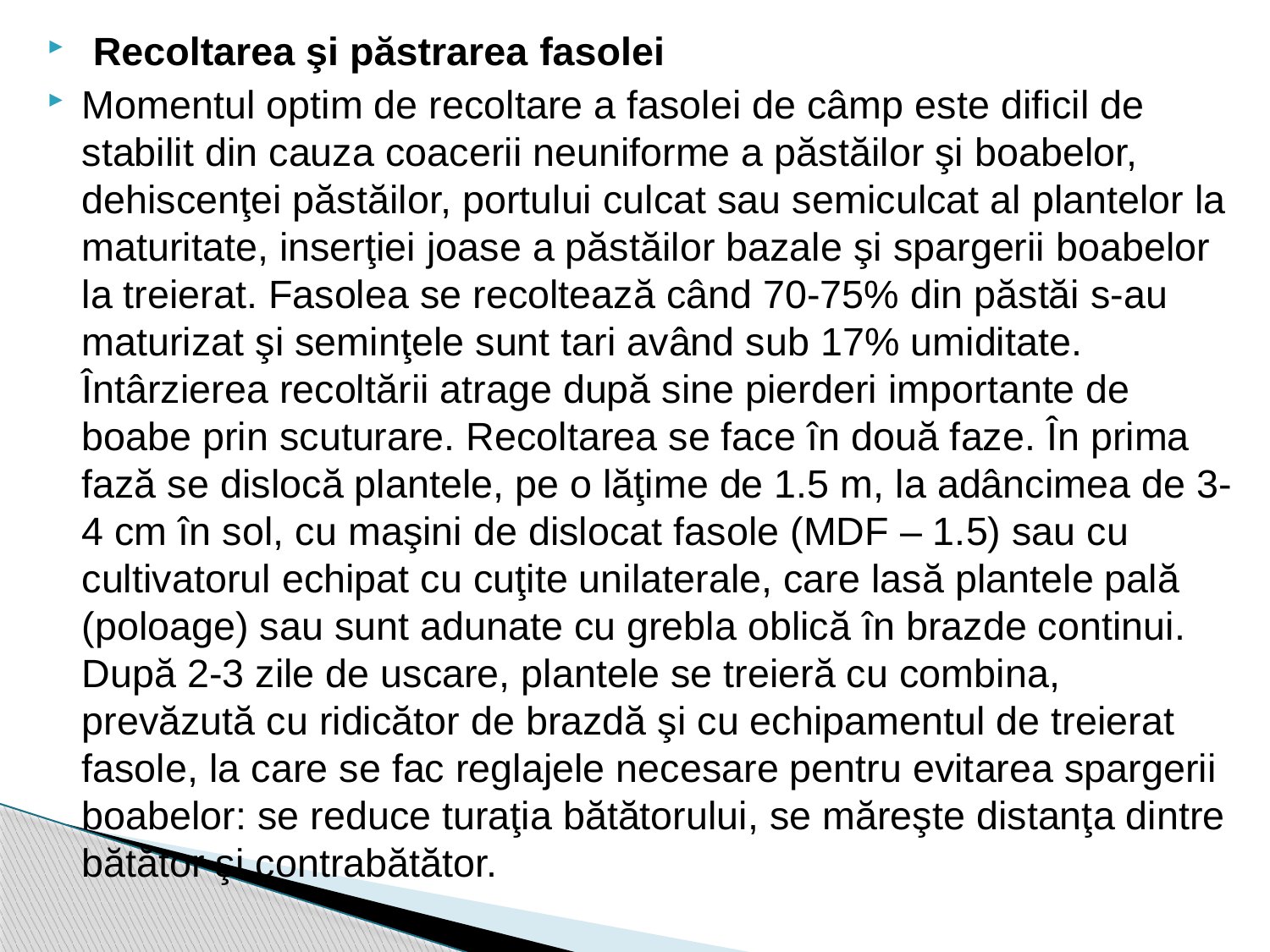

Recoltarea şi păstrarea fasolei
Momentul optim de recoltare a fasolei de câmp este dificil de stabilit din cauza coacerii neuniforme a păstăilor şi boabelor, dehiscenţei păstăilor, portului culcat sau semiculcat al plantelor la maturitate, inserţiei joase a păstăilor bazale şi spargerii boabelor la treierat. Fasolea se recoltează când 70-75% din păstăi s-au maturizat şi seminţele sunt tari având sub 17% umiditate. Întârzierea recoltării atrage după sine pierderi importante de boabe prin scuturare. Recoltarea se face în două faze. În prima fază se dislocă plantele, pe o lăţime de 1.5 m, la adâncimea de 3-4 cm în sol, cu maşini de dislocat fasole (MDF – 1.5) sau cu cultivatorul echipat cu cuţite unilaterale, care lasă plantele pală (poloage) sau sunt adunate cu grebla oblică în brazde continui. După 2-3 zile de uscare, plantele se treieră cu combina, prevăzută cu ridicător de brazdă şi cu echipamentul de treierat fasole, la care se fac reglajele necesare pentru evitarea spargerii boabelor: se reduce turaţia bătătorului, se măreşte distanţa dintre bătător şi contrabătător.